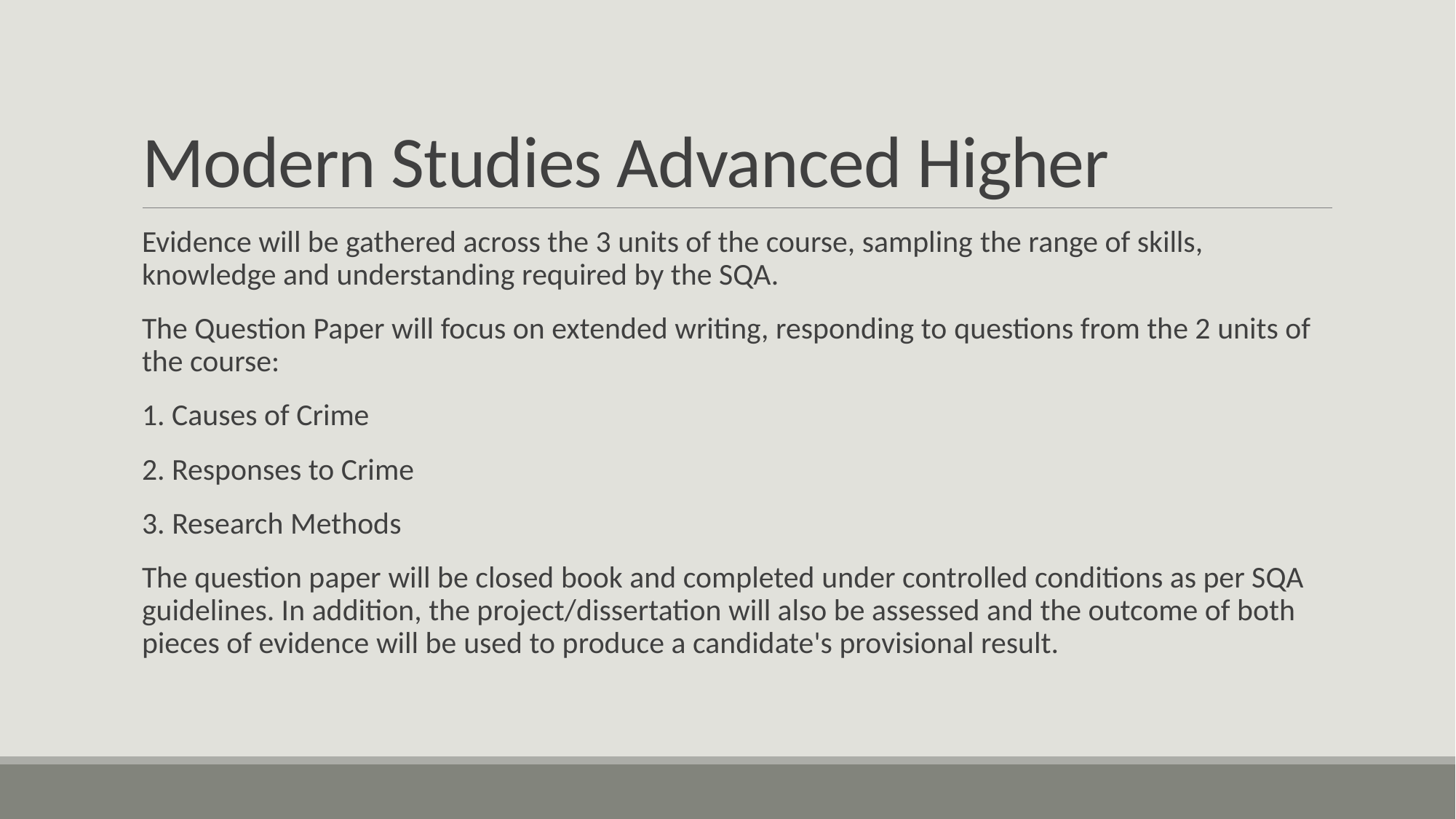

# Modern Studies Advanced Higher
Evidence will be gathered across the 3 units of the course, sampling the range of skills, knowledge and understanding required by the SQA.
The Question Paper will focus on extended writing, responding to questions from the 2 units of the course:
1. Causes of Crime
2. Responses to Crime
3. Research Methods
The question paper will be closed book and completed under controlled conditions as per SQA guidelines. In addition, the project/dissertation will also be assessed and the outcome of both pieces of evidence will be used to produce a candidate's provisional result.